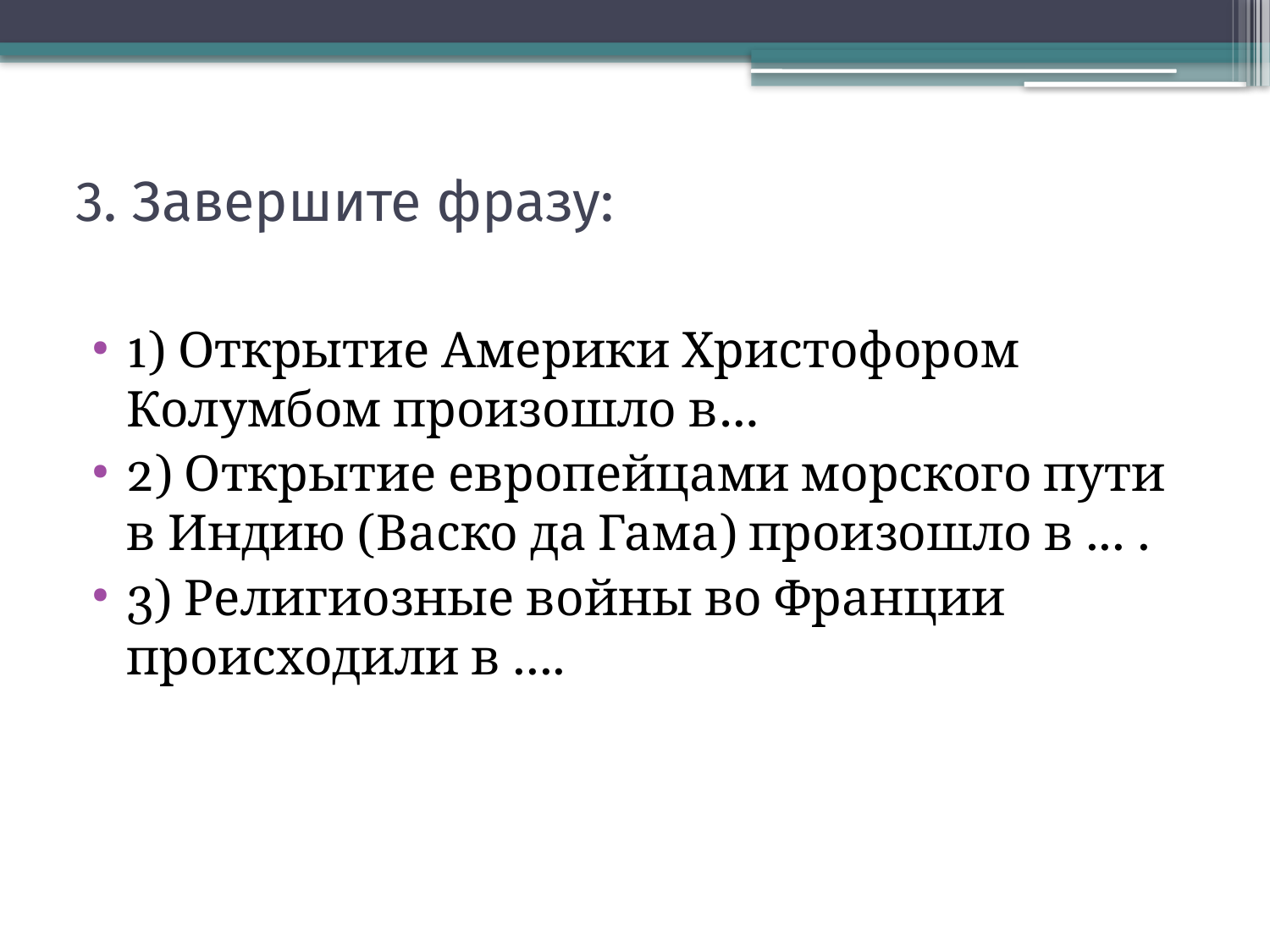

# 3. Завершите фразу:
1) Открытие Америки Христофором Колумбом произошло в…
2) Открытие европейцами морского пути в Индию (Васко да Гама) произошло в ... .
3) Религиозные войны во Франции происходили в ....